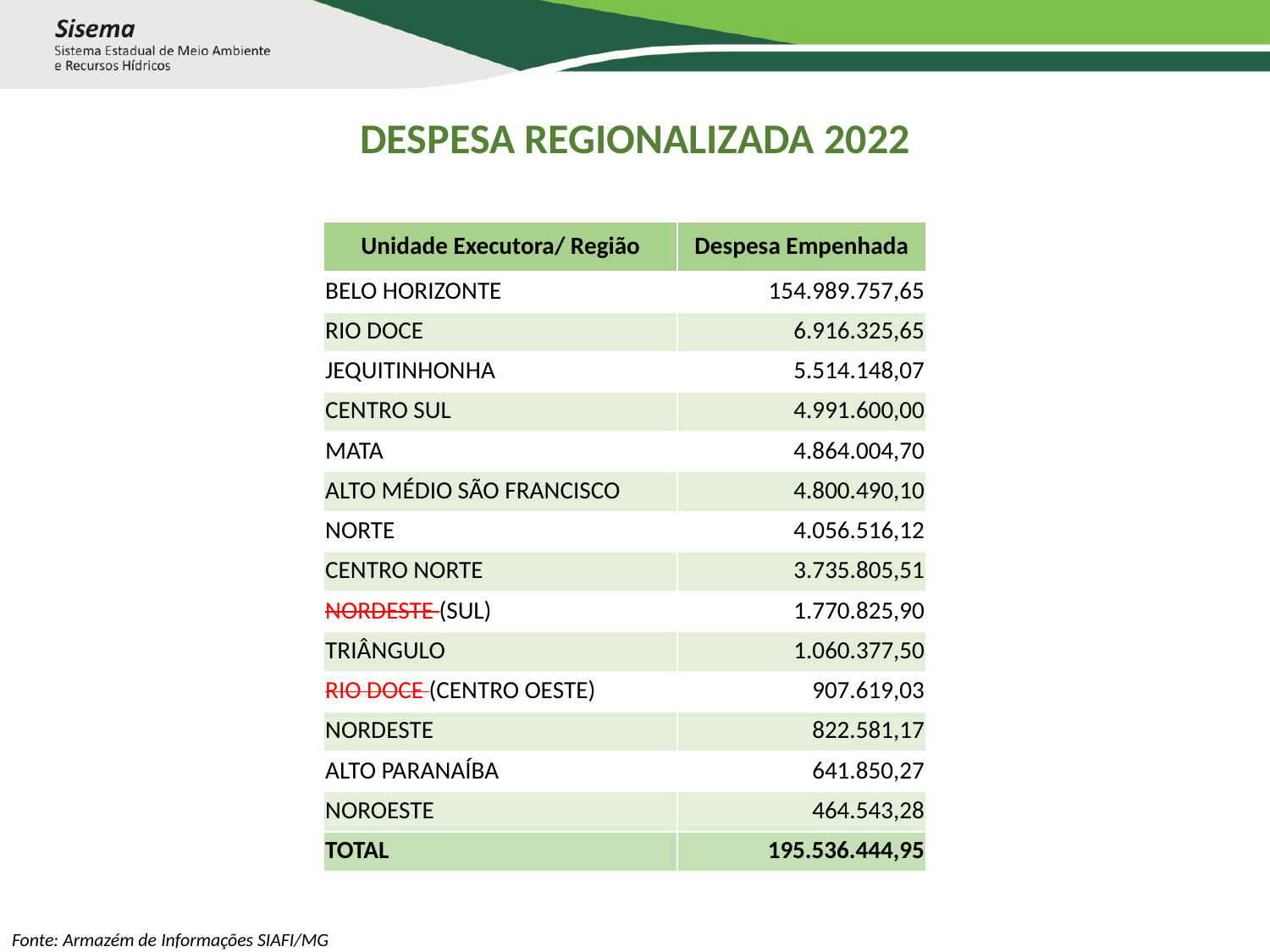

DESPESA REGIONALIZADA 2022
| Unidade Executora/ Região | Despesa Empenhada |
| --- | --- |
| BELO HORIZONTE | 154.989.757,65 |
| RIO DOCE | 6.916.325,65 |
| JEQUITINHONHA | 5.514.148,07 |
| CENTRO SUL | 4.991.600,00 |
| MATA | 4.864.004,70 |
| ALTO MÉDIO SÃO FRANCISCO | 4.800.490,10 |
| NORTE | 4.056.516,12 |
| CENTRO NORTE | 3.735.805,51 |
| NORDESTE (SUL) | 1.770.825,90 |
| TRIÂNGULO | 1.060.377,50 |
| RIO DOCE (CENTRO OESTE) | 907.619,03 |
| NORDESTE | 822.581,17 |
| ALTO PARANAÍBA | 641.850,27 |
| NOROESTE | 464.543,28 |
| TOTAL | 195.536.444,95 |
Fonte: Armazém de Informações SIAFI/MG